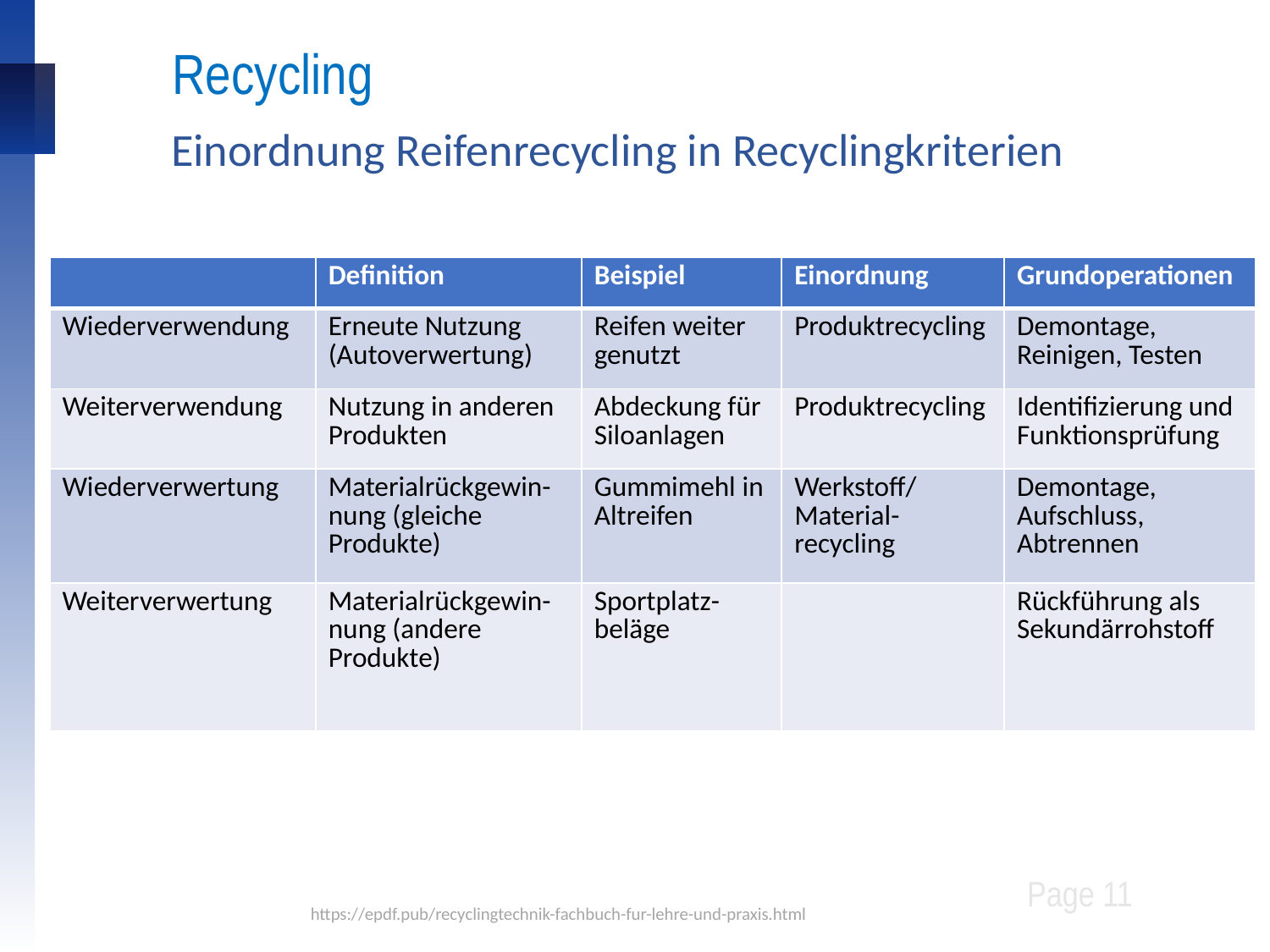

Recycling

Einordnung Reifenrecycling in Recyclingkriterien

|  | Definition | Beispiel | Einordnung | Grundoperationen |
| --- | --- | --- | --- | --- |
| Wiederverwendung | Erneute Nutzung (Autoverwertung) | Reifen weiter genutzt | Produktrecycling | Demontage, Reinigen, Testen |
| Weiterverwendung | Nutzung in anderen Produkten | Abdeckung für Siloanlagen | Produktrecycling | Identifizierung und Funktionsprüfung |
| Wiederverwertung | Materialrückgewin-nung (gleiche Produkte) | Gummimehl in Altreifen | Werkstoff/ Material- recycling | Demontage, Aufschluss, Abtrennen |
| Weiterverwertung | Materialrückgewin-nung (andere Produkte) | Sportplatz-beläge |  | Rückführung als Sekundärrohstoff |
Rohstoffliche
Verwertung
Biologische
Verwertung
Organische
Verwertung
Technik
Page 11
https://epdf.pub/recyclingtechnik-fachbuch-fur-lehre-und-praxis.html